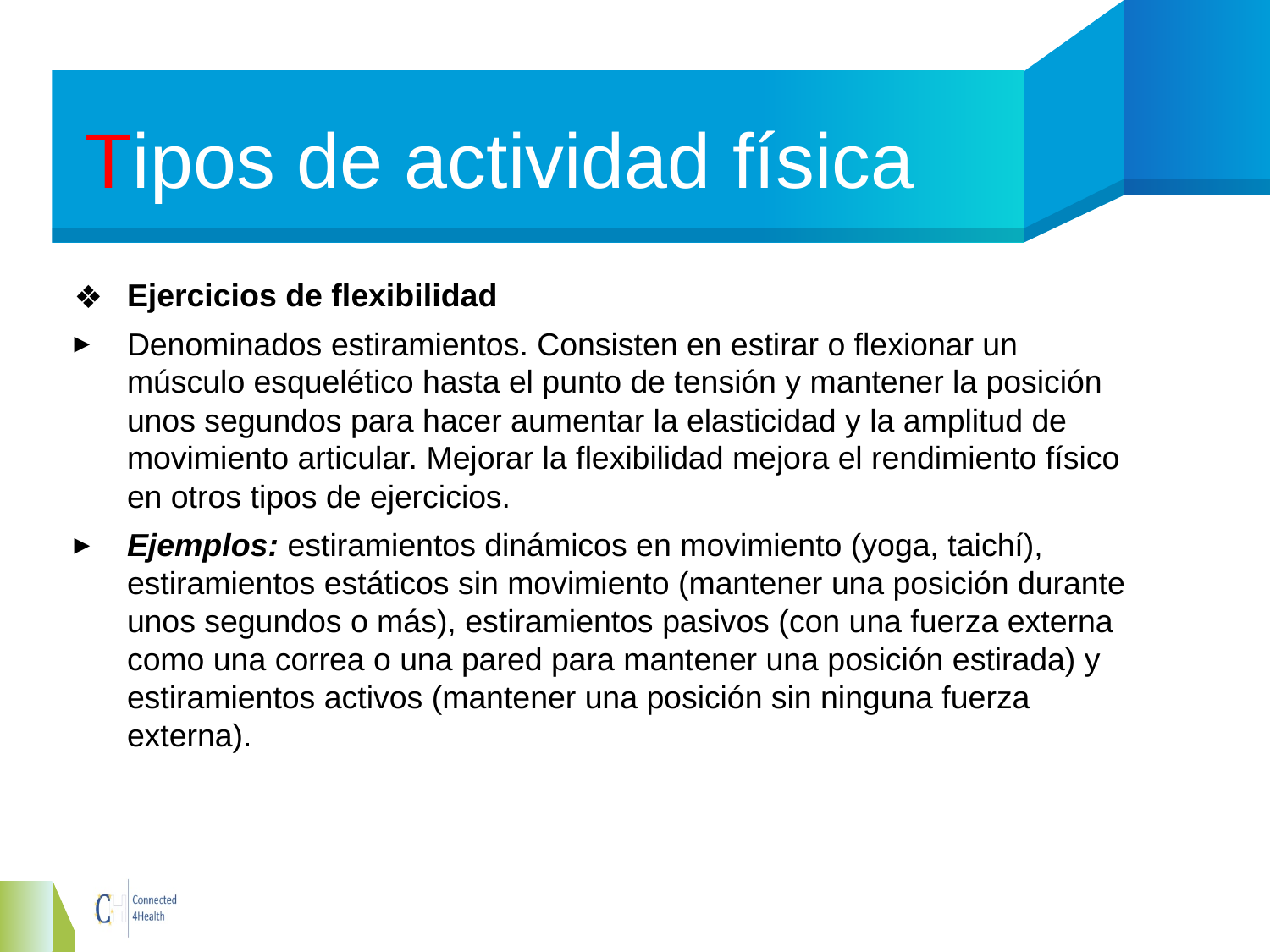

# Tipos de actividad física
Ejercicios de flexibilidad
Denominados estiramientos. Consisten en estirar o flexionar un músculo esquelético hasta el punto de tensión y mantener la posición unos segundos para hacer aumentar la elasticidad y la amplitud de movimiento articular. Mejorar la flexibilidad mejora el rendimiento físico en otros tipos de ejercicios.
Ejemplos: estiramientos dinámicos en movimiento (yoga, taichí), estiramientos estáticos sin movimiento (mantener una posición durante unos segundos o más), estiramientos pasivos (con una fuerza externa como una correa o una pared para mantener una posición estirada) y estiramientos activos (mantener una posición sin ninguna fuerza externa).